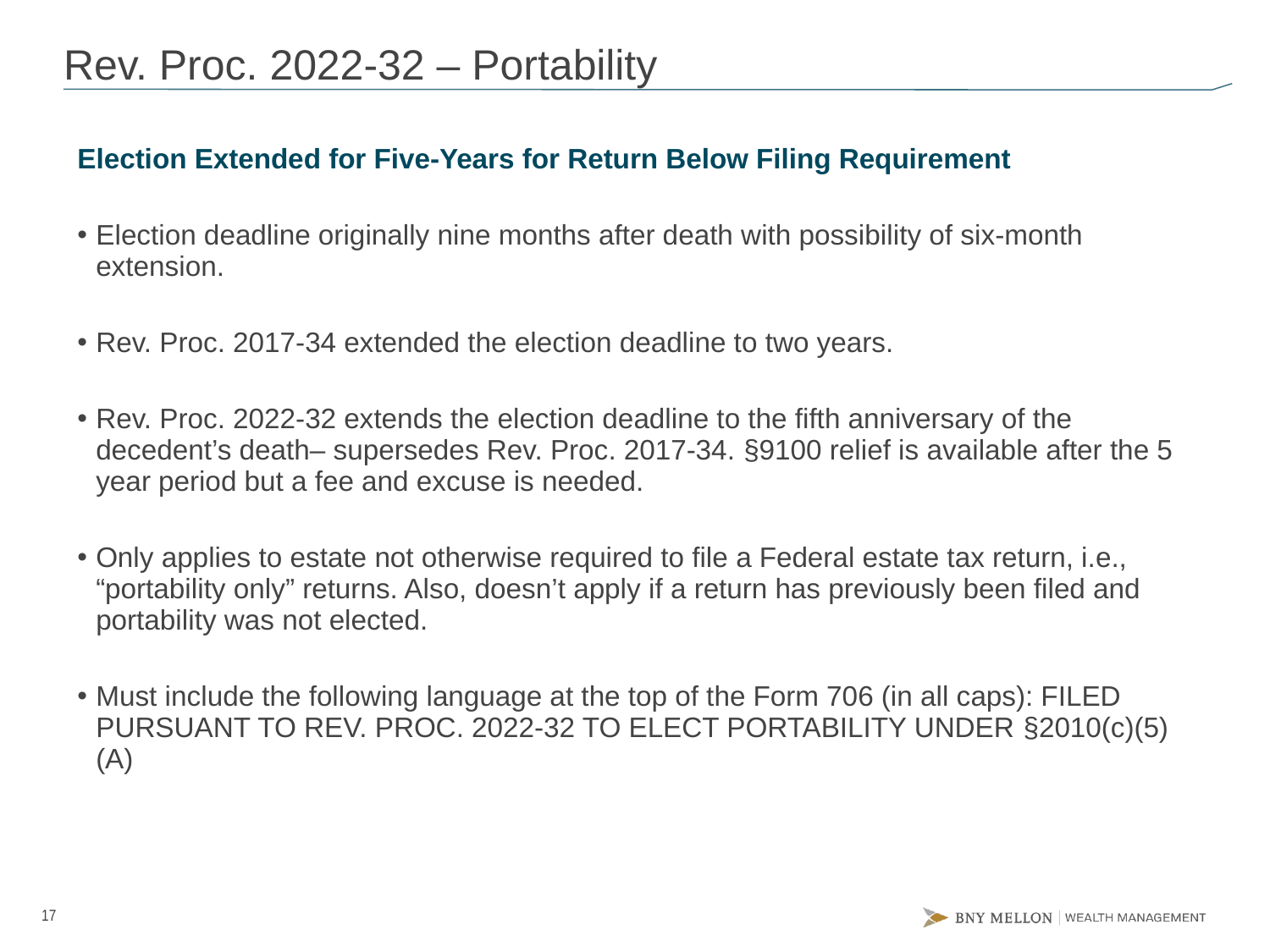

# Rev. Proc. 2022-32 – Portability
Election Extended for Five-Years for Return Below Filing Requirement

Election deadline originally nine months after death with possibility of six-month extension.

Rev. Proc. 2017-34 extended the election deadline to two years.

Rev. Proc. 2022-32 extends the election deadline to the fifth anniversary of the decedent’s death– supersedes Rev. Proc. 2017-34. §9100 relief is available after the 5 year period but a fee and excuse is needed.

Only applies to estate not otherwise required to file a Federal estate tax return, i.e., “portability only” returns. Also, doesn’t apply if a return has previously been filed and portability was not elected.

Must include the following language at the top of the Form 706 (in all caps): FILED PURSUANT TO REV. PROC. 2022-32 TO ELECT PORTABILITY UNDER §2010(c)(5)(A)